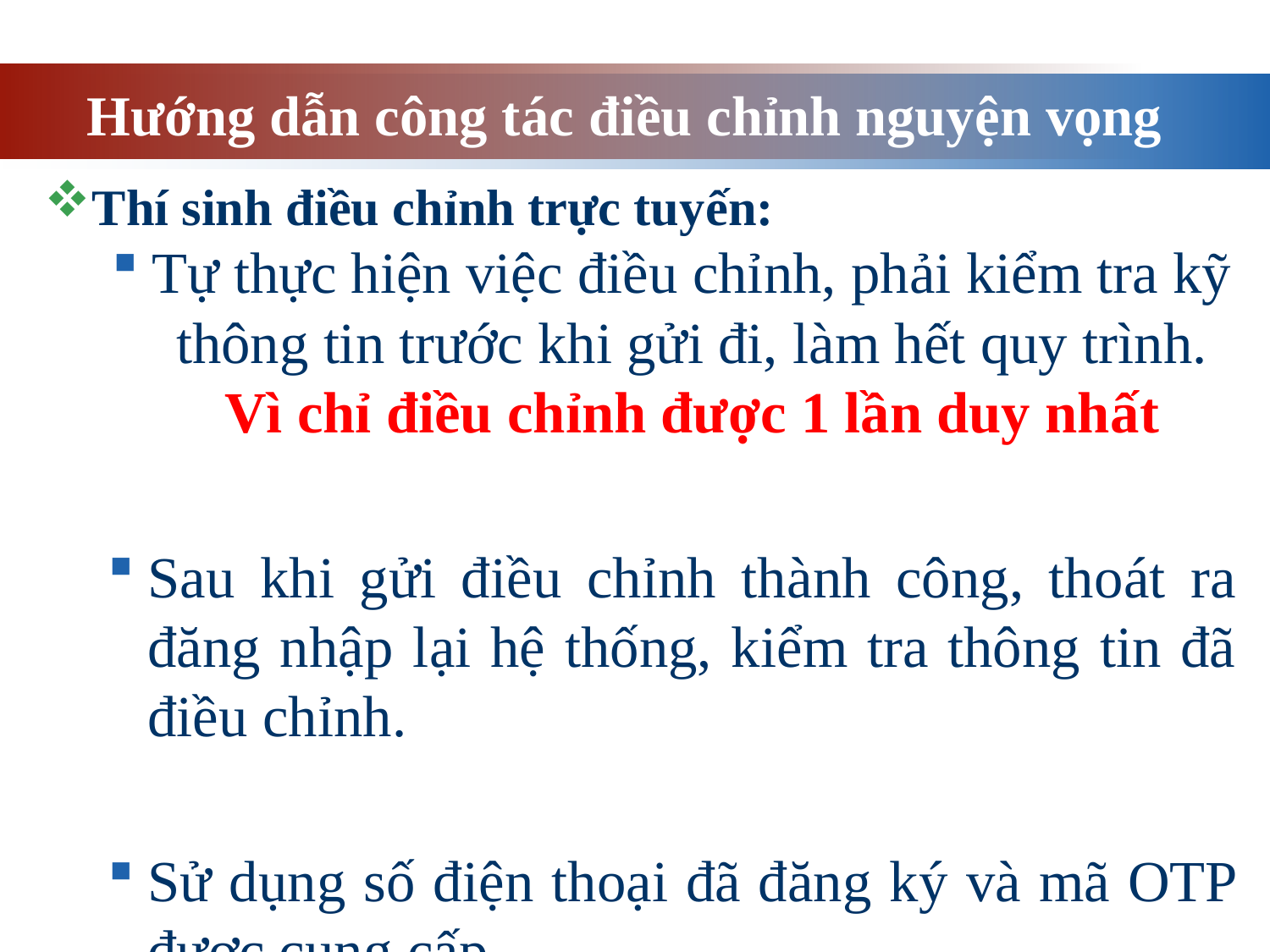

# Hướng dẫn công tác điều chỉnh nguyện vọng
Thí sinh điều chỉnh trực tuyến:
Tự thực hiện việc điều chỉnh, phải kiểm tra kỹ thông tin trước khi gửi đi, làm hết quy trình. Vì chỉ điều chỉnh được 1 lần duy nhất

Sau khi gửi điều chỉnh thành công, thoát ra đăng nhập lại hệ thống, kiểm tra thông tin đã điều chỉnh.

Sử dụng số điện thoại đã đăng ký và mã OTP được cung cấp.

Bảo quản tài khoản, mật khẩu.